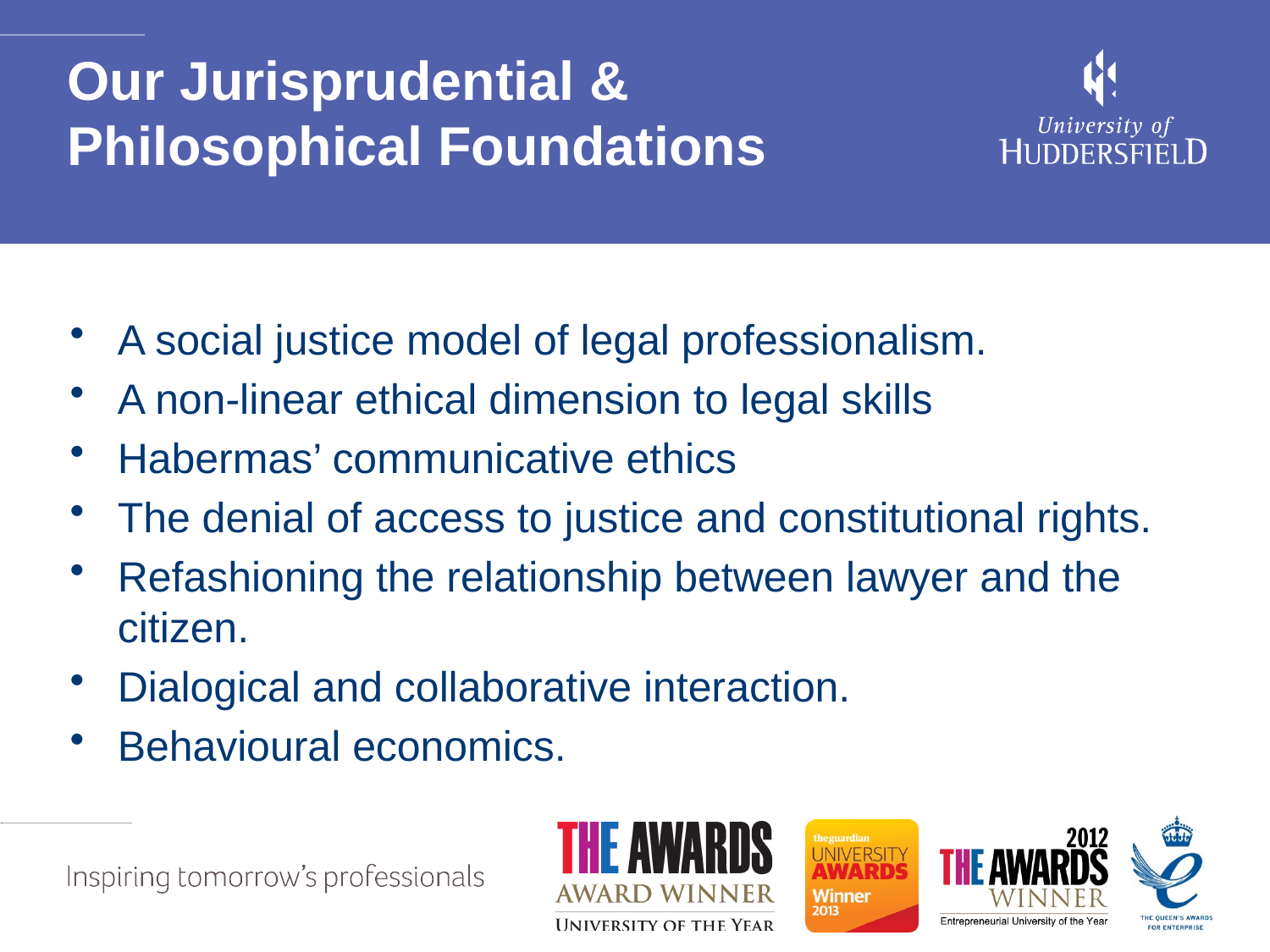

# Our Jurisprudential & Philosophical Foundations
A social justice model of legal professionalism.
A non-linear ethical dimension to legal skills
Habermas’ communicative ethics
The denial of access to justice and constitutional rights.
Refashioning the relationship between lawyer and the citizen.
Dialogical and collaborative interaction.
Behavioural economics.